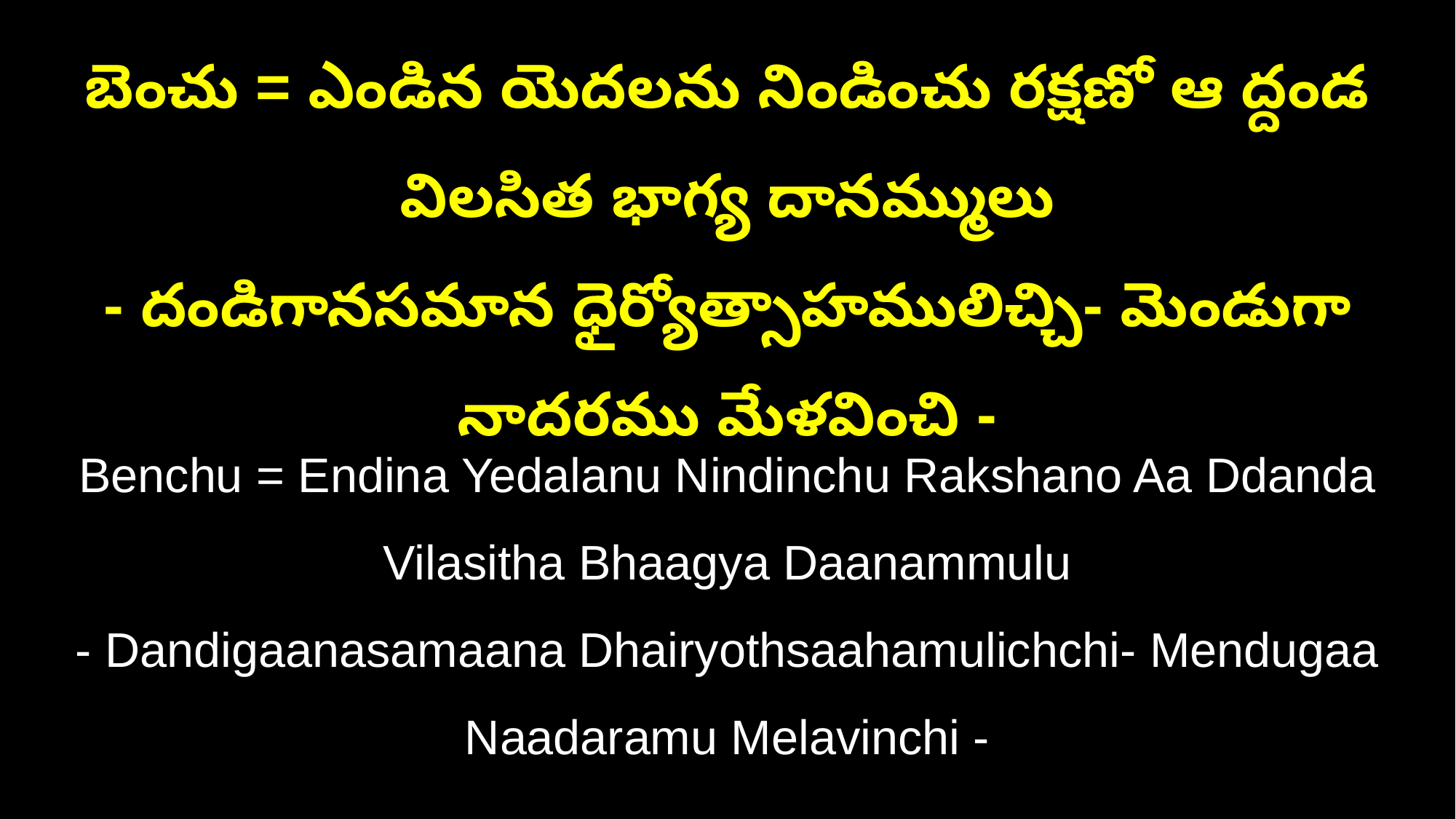

బెంచు = ఎండిన యెదలను నిండించు రక్షణో ఆ ద్దండ విలసిత భాగ్య దానమ్ములు
- దండిగానసమాన ధైర్యోత్సాహములిచ్చి- మెండుగా నాదరము మేళవించి -
Benchu = Endina Yedalanu Nindinchu Rakshano Aa Ddanda Vilasitha Bhaagya Daanammulu
- Dandigaanasamaana Dhairyothsaahamulichchi- Mendugaa Naadaramu Melavinchi -